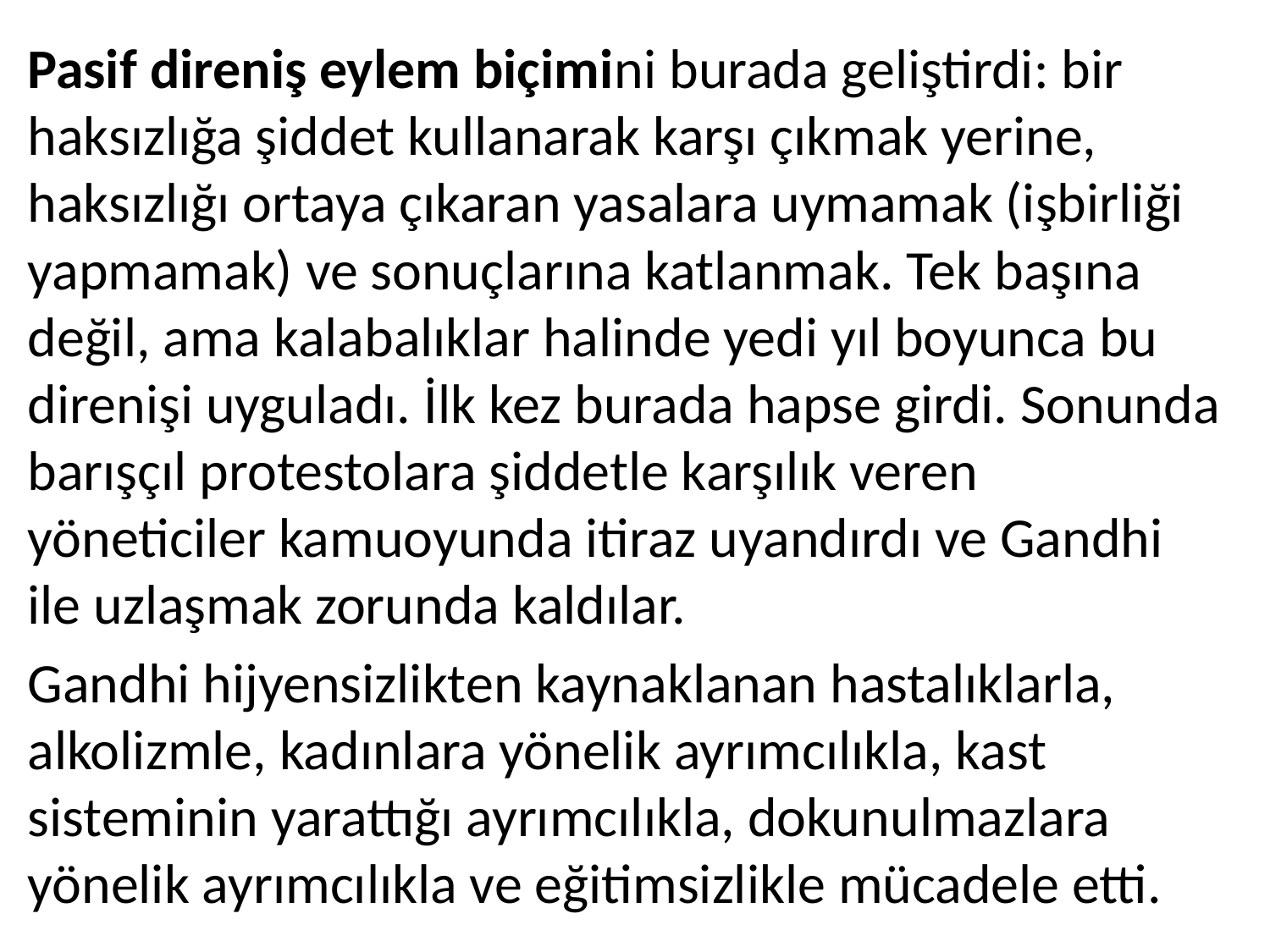

Pasif direniş eylem biçimini burada geliştirdi: bir haksızlığa şiddet kullanarak karşı çıkmak yerine, haksızlığı ortaya çıkaran yasalara uymamak (işbirliği yapmamak) ve sonuçlarına katlanmak. Tek başına değil, ama kalabalıklar halinde yedi yıl boyunca bu direnişi uyguladı. İlk kez burada hapse girdi. Sonunda barışçıl protestolara şiddetle karşılık veren yöneticiler kamuoyunda itiraz uyandırdı ve Gandhi ile uzlaşmak zorunda kaldılar.
Gandhi hijyensizlikten kaynaklanan hastalıklarla, alkolizmle, kadınlara yönelik ayrımcılıkla, kast sisteminin yarattığı ayrımcılıkla, dokunulmazlara yönelik ayrımcılıkla ve eğitimsizlikle mücadele etti.